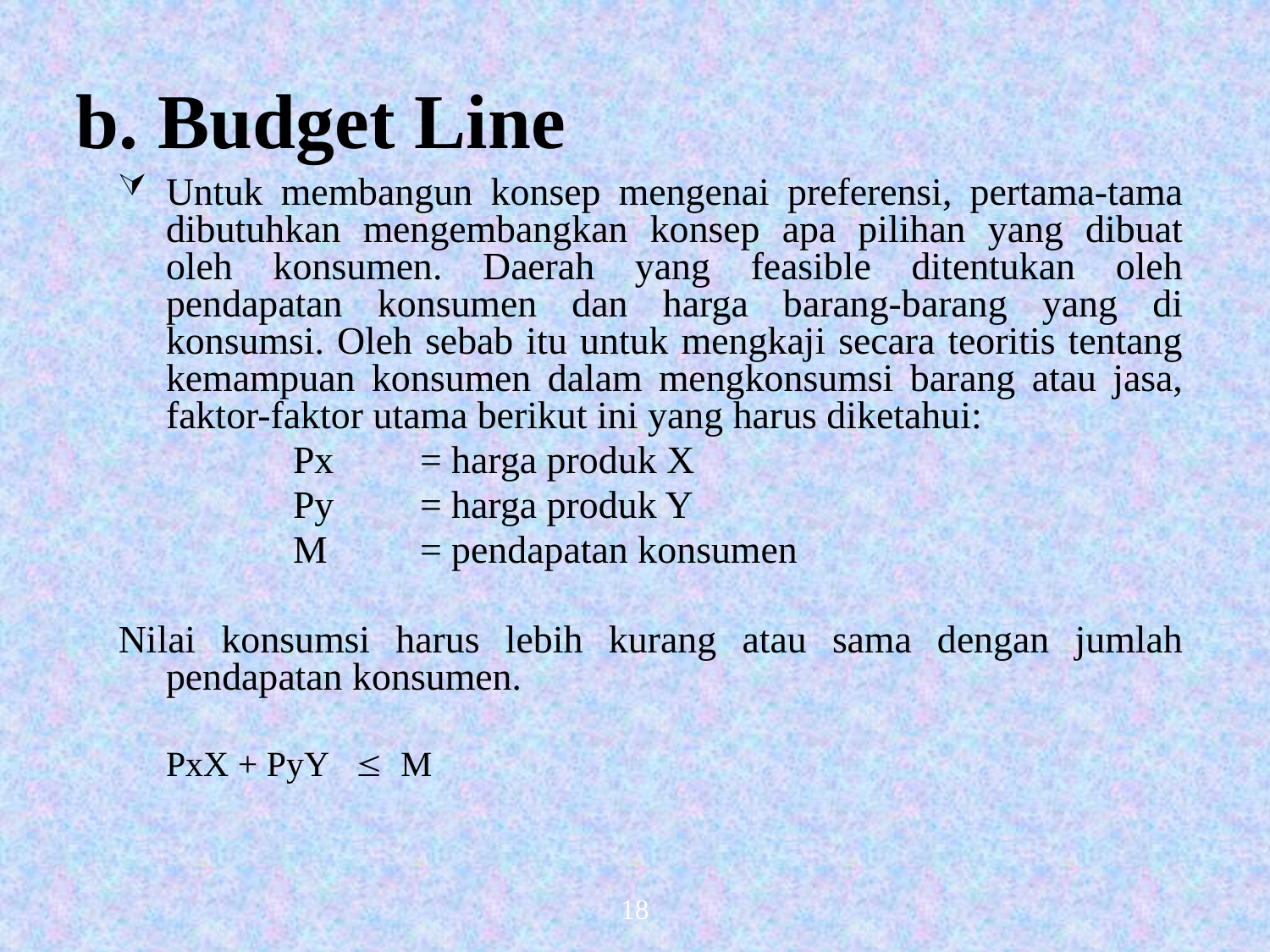

b. Budget Line
Untuk membangun konsep mengenai preferensi, pertama-tama dibutuhkan mengembangkan konsep apa pilihan yang dibuat oleh konsumen. Daerah yang feasible ditentukan oleh pendapatan konsumen dan harga barang-barang yang di konsumsi. Oleh sebab itu untuk mengkaji secara teoritis tentang kemampuan konsumen dalam mengkonsumsi barang atau jasa, faktor-faktor utama berikut ini yang harus diketahui:
		Px	= harga produk X
		Py	= harga produk Y
		M	= pendapatan konsumen

Nilai konsumsi harus lebih kurang atau sama dengan jumlah pendapatan konsumen.

	PxX + PyY   ≤  M
18